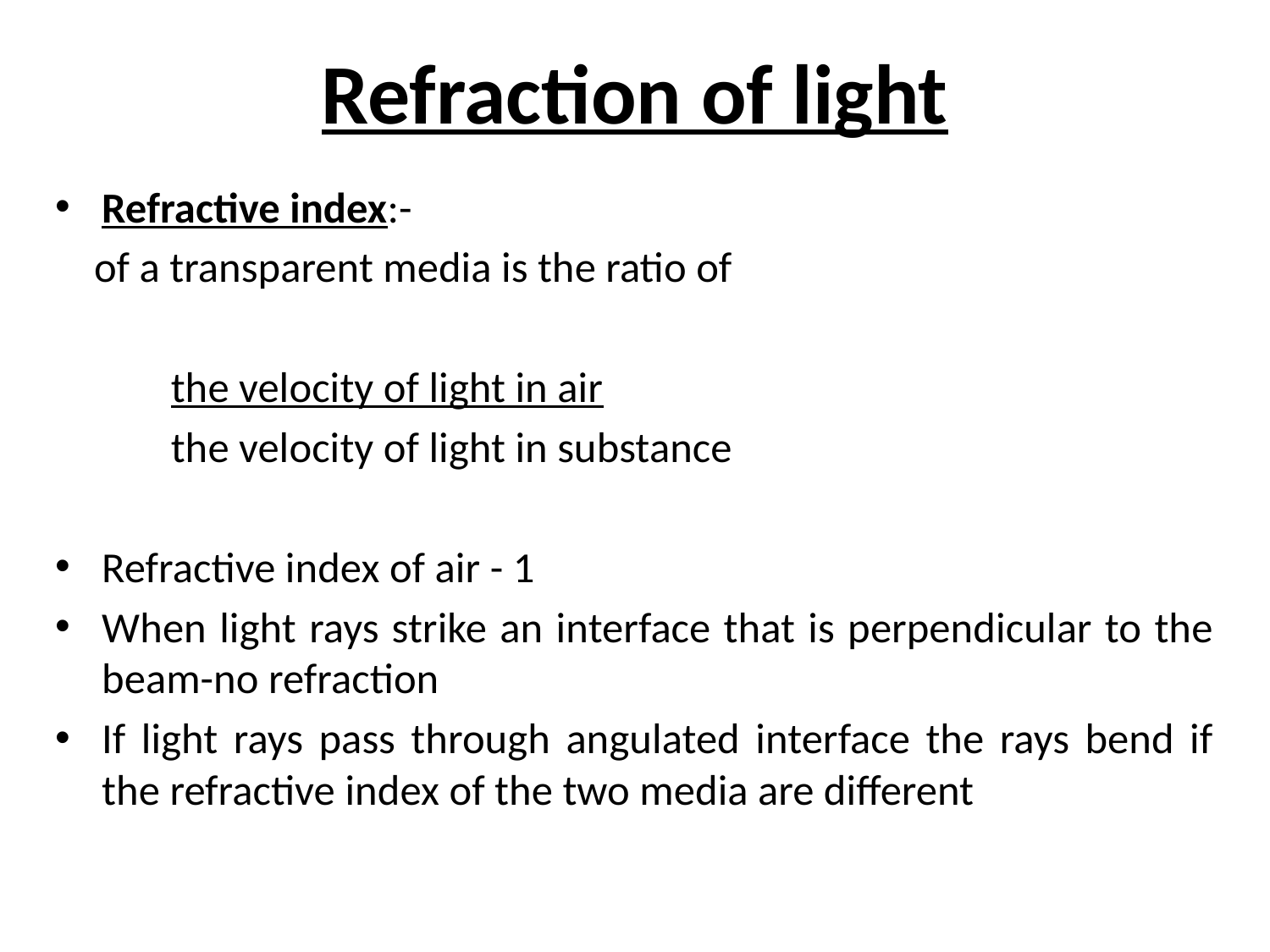

# Refraction of light
Refractive index:-
    of a transparent media is the ratio of

		  the velocity of light in air
		  the velocity of light in substance

Refractive index of air - 1
When light rays strike an interface that is perpendicular to the beam-no refraction
If light rays pass through angulated interface the rays bend if the refractive index of the two media are different